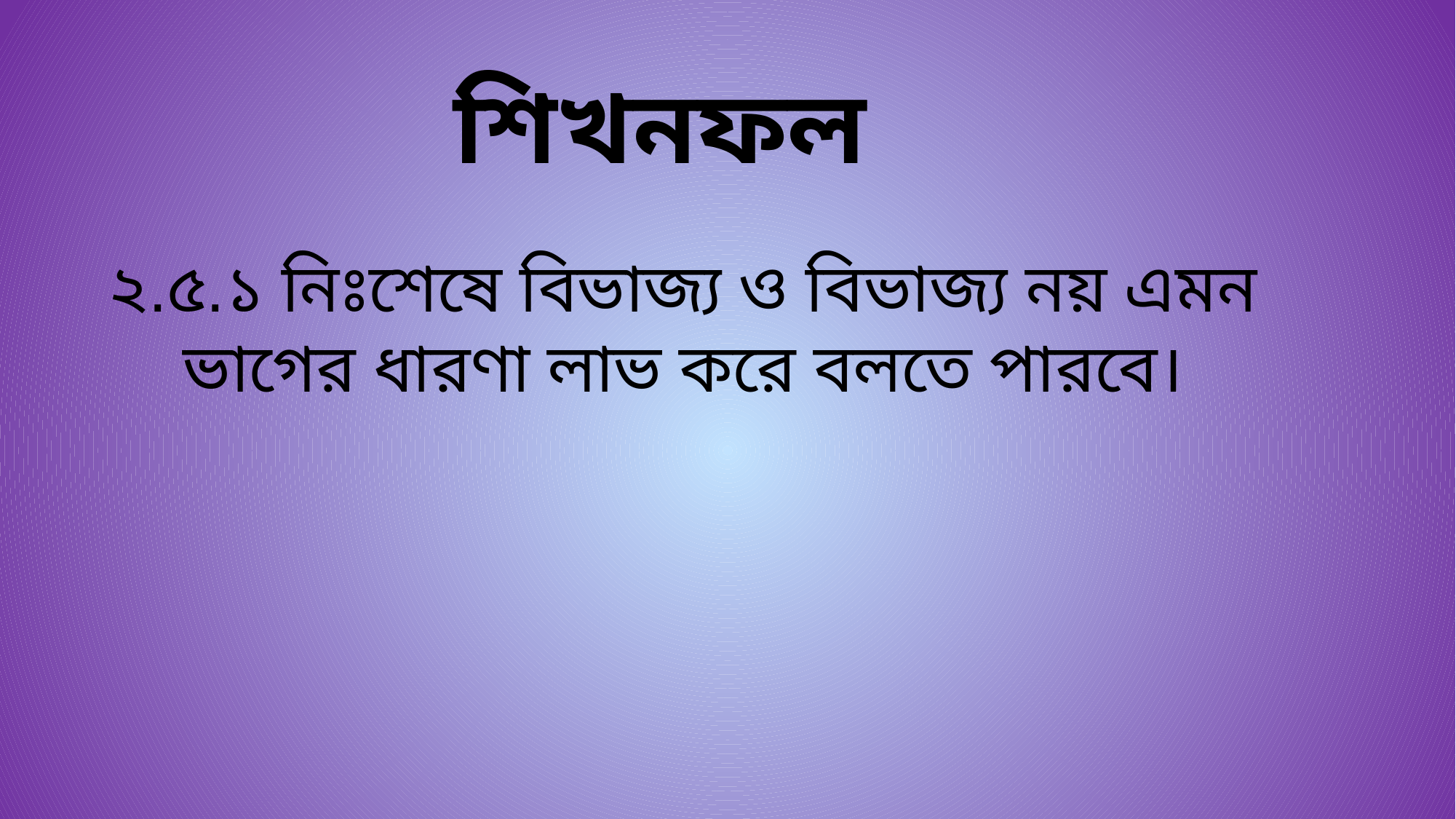

শিখনফল
২.৫.১ নিঃশেষে বিভাজ্য ও বিভাজ্য নয় এমন ভাগের ধারণা লাভ করে বলতে পারবে।